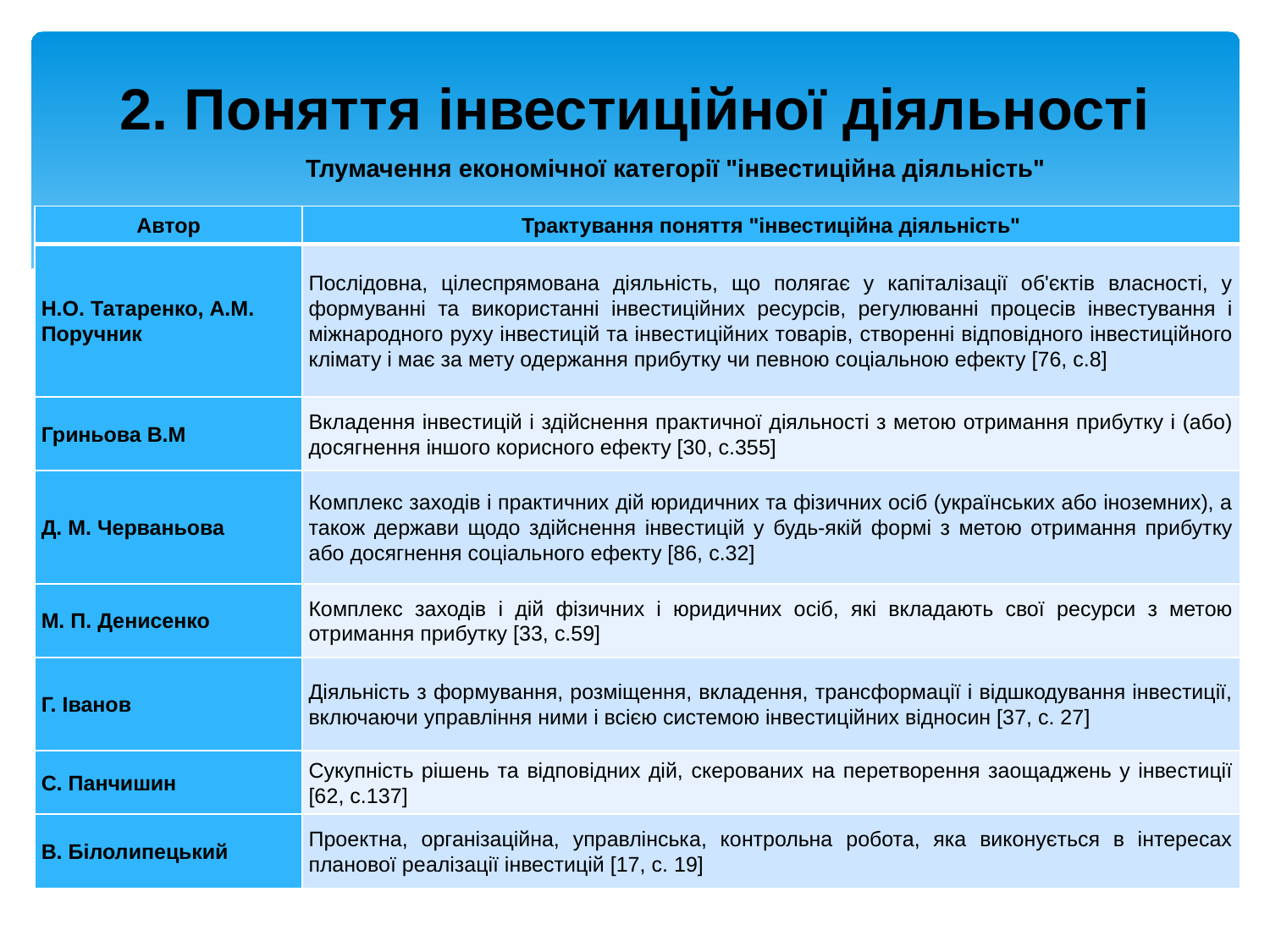

# 2. Поняття інвестиційної діяльності
Тлумачення економічної категорії "інвестиційна діяльність"
| Автор | Трактування поняття "інвестиційна діяльність" |
| --- | --- |
| Н.О. Татаренко, А.М. Поручник | Послідовна, цілеспрямована діяльність, що полягає у капіталізації об'єктів власності, у формуванні та використанні інвестиційних ресурсів, регулюванні процесів інвестування і міжнародного руху інвестицій та інвестиційних товарів, створенні відповідного інвестиційного клімату і має за мету одержання прибутку чи певною соціальною ефекту [76, с.8] |
| Гриньова В.М | Вкладення інвестицій і здійснення практичної діяльності з метою отримання прибутку і (або) досягнення іншого корисного ефекту [30, с.355] |
| Д. М. Черваньова | Комплекс заходів і практичних дій юридичних та фізичних осіб (українських або іноземних), а також держави щодо здійснення інвестицій у будь-якій формі з метою отримання прибутку або досягнення соціального ефекту [86, с.32] |
| Μ. П. Денисенко | Комплекс заходів і дій фізичних і юридичних осіб, які вкладають свої ресурси з метою отримання прибутку [33, с.59] |
| Г. Іванов | Діяльність з формування, розміщення, вкладення, трансформації і відшкодування інвестиції, включаючи управління ними і всією системою інвестиційних відносин [37, с. 27] |
| С. Панчишин | Сукупність рішень та відповідних дій, скерованих на перетворення заощаджень у інвестиції [62, с.137] |
| В. Білолипецький | Проектна, організаційна, управлінська, контрольна робота, яка виконується в інтересах планової реалізації інвестицій [17, с. 19] |